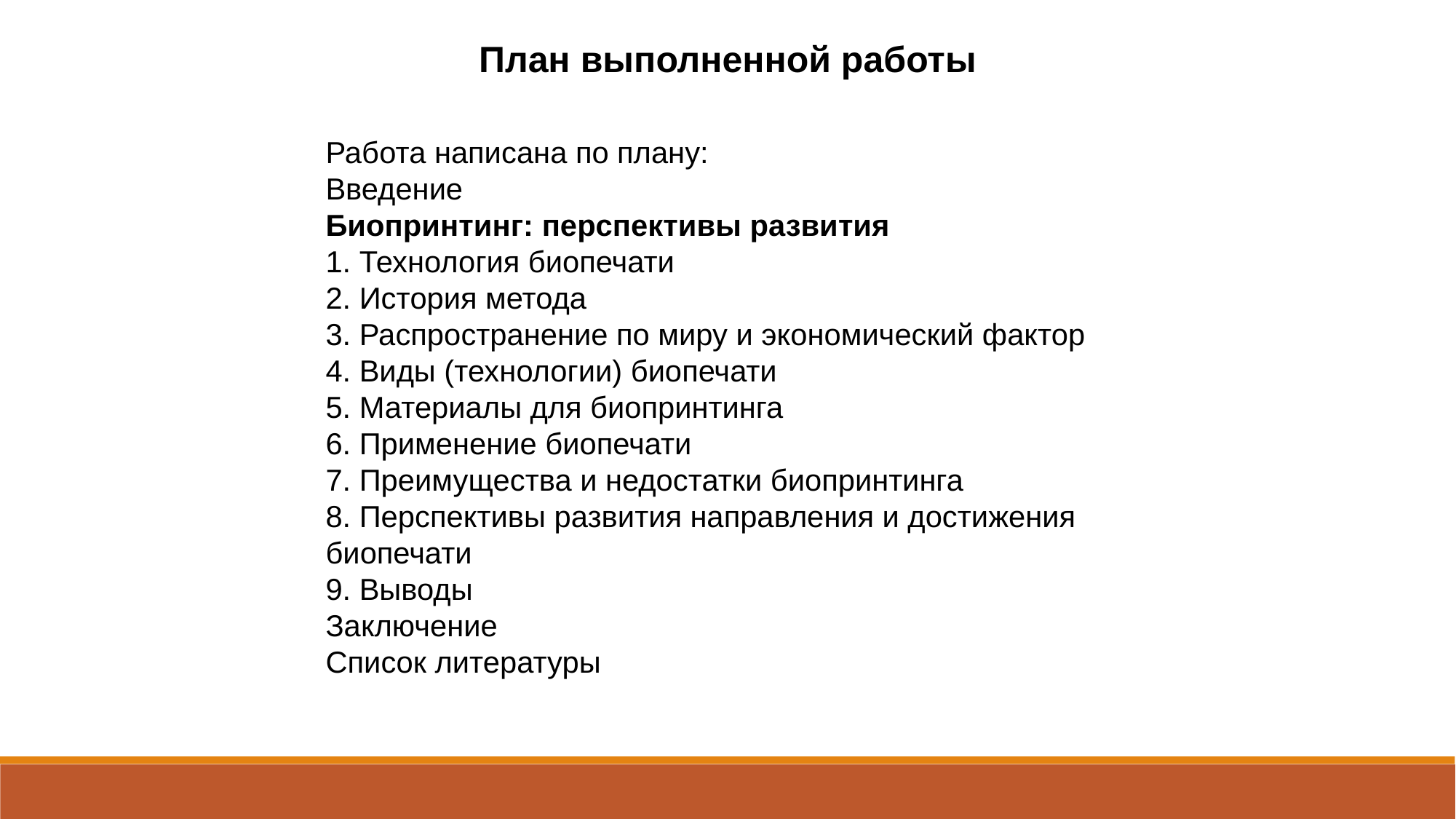

План выполненной работы
Работа написана по плану:
Введение
Биопринтинг: перспективы развития
1. Технология биопечати
2. История метода
3. Распространение по миру и экономический фактор
4. Виды (технологии) биопечати
5. Материалы для биопринтинга
6. Применение биопечати
7. Преимущества и недостатки биопринтинга
8. Перспективы развития направления и достижения биопечати
9. Выводы
Заключение
Список литературы